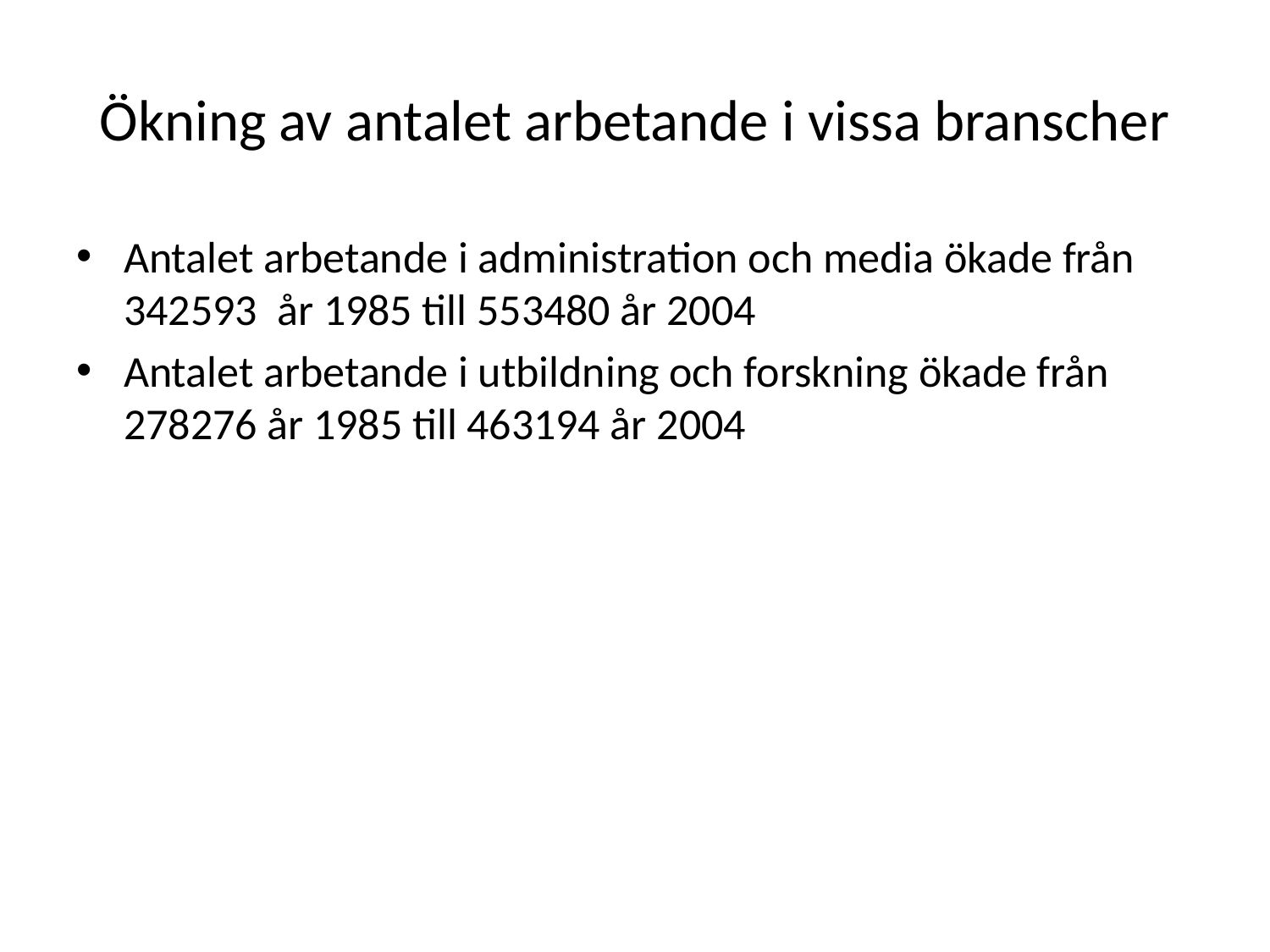

# Ökning av antalet arbetande i vissa branscher
Antalet arbetande i administration och media ökade från  342593  år 1985 till 553480 år 2004
Antalet arbetande i utbildning och forskning ökade från 278276 år 1985 till 463194 år 2004